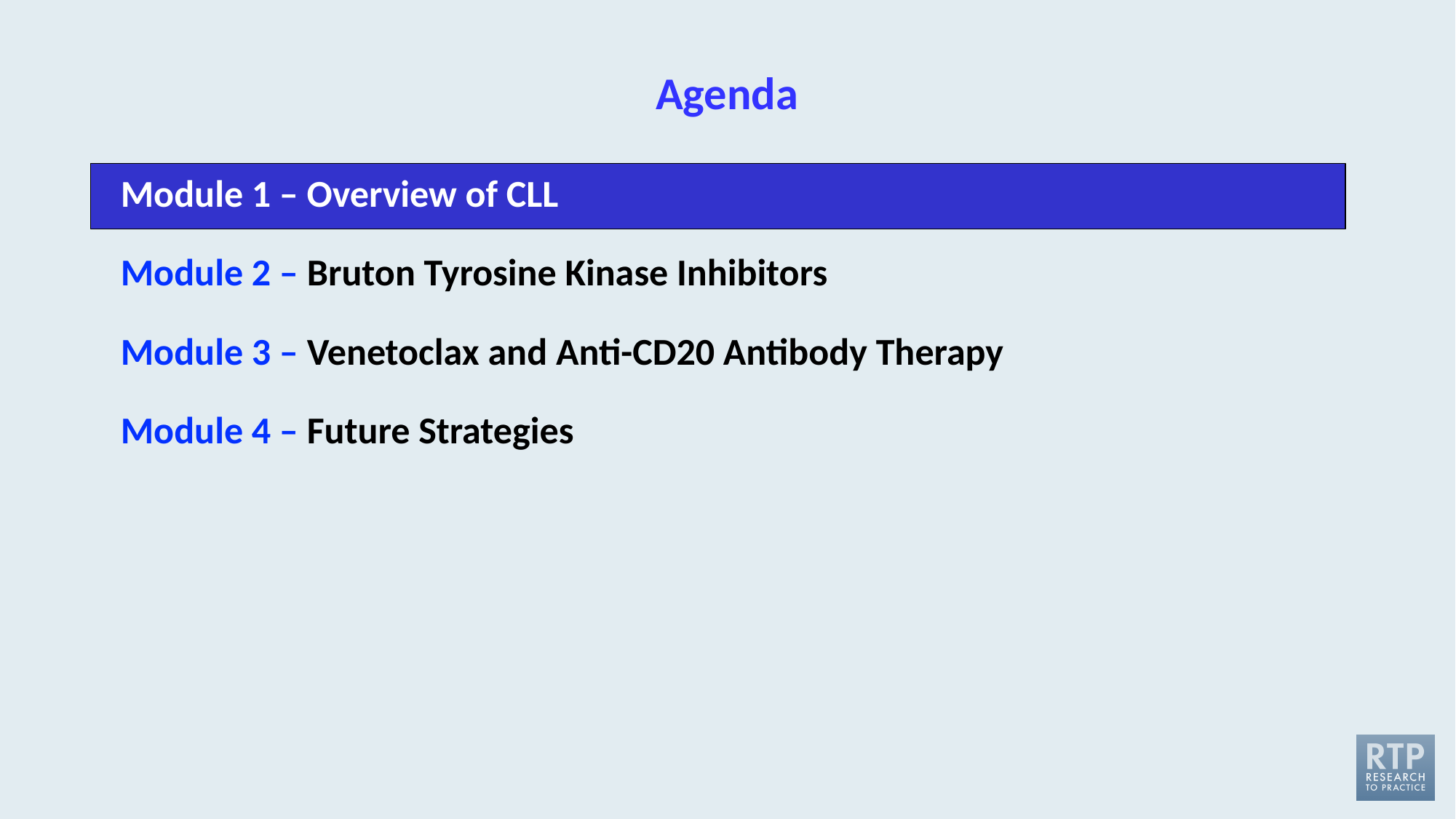

# Agenda

Module 1 – Overview of CLL
Module 2 – Bruton Tyrosine Kinase Inhibitors
Module 3 – Venetoclax and Anti-CD20 Antibody Therapy
Module 4 – Future Strategies